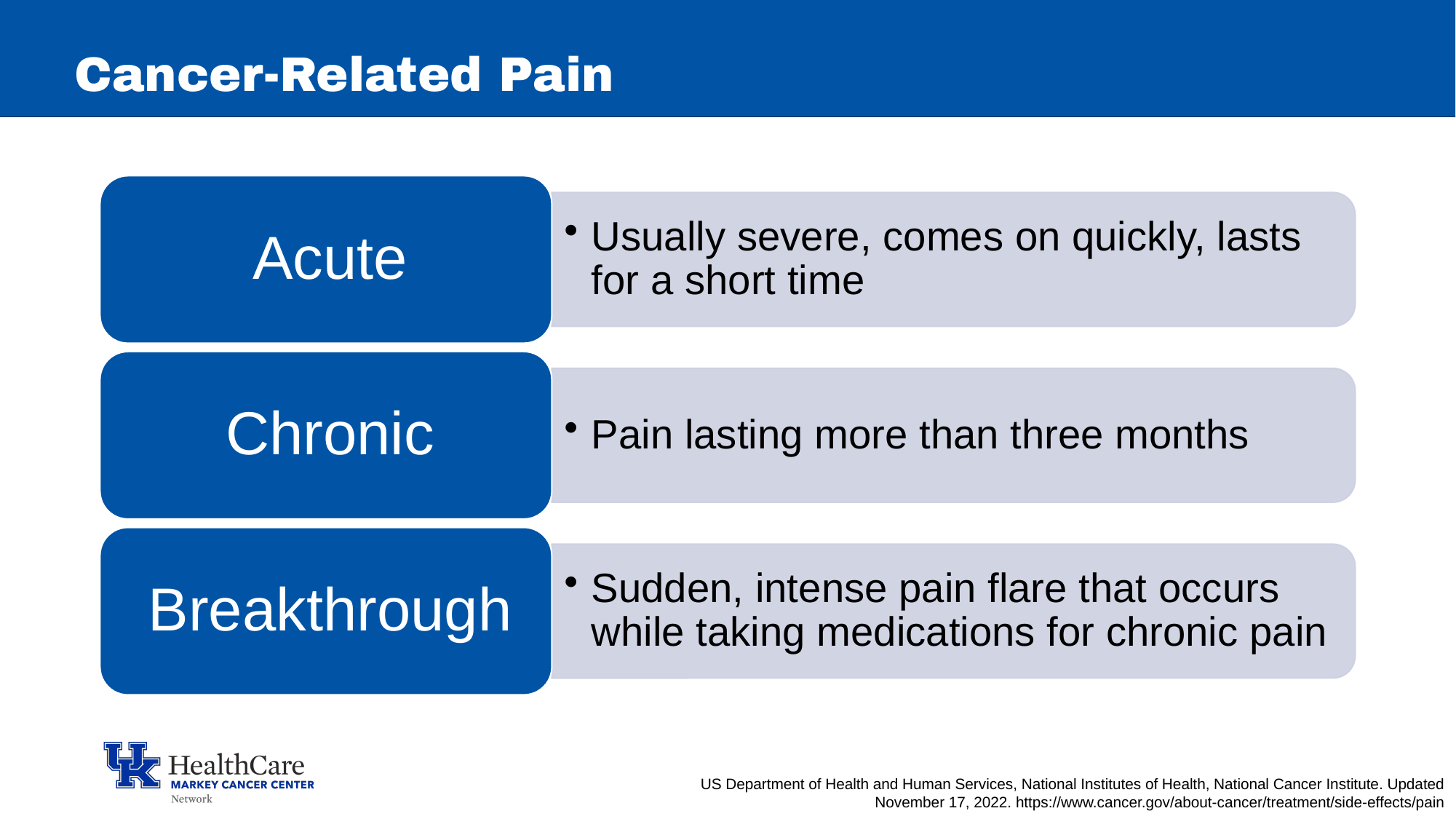

# Cancer-Related Pain
Usually severe, comes on quickly, lasts for a short time
Acute
Pain lasting more than three months
Chronic
Sudden, intense pain flare that occurs while taking medications for chronic pain
Breakthrough
US Department of Health and Human Services, National Institutes of Health, National Cancer Institute. Updated November 17, 2022. https://www.cancer.gov/about-cancer/treatment/side-effects/pain